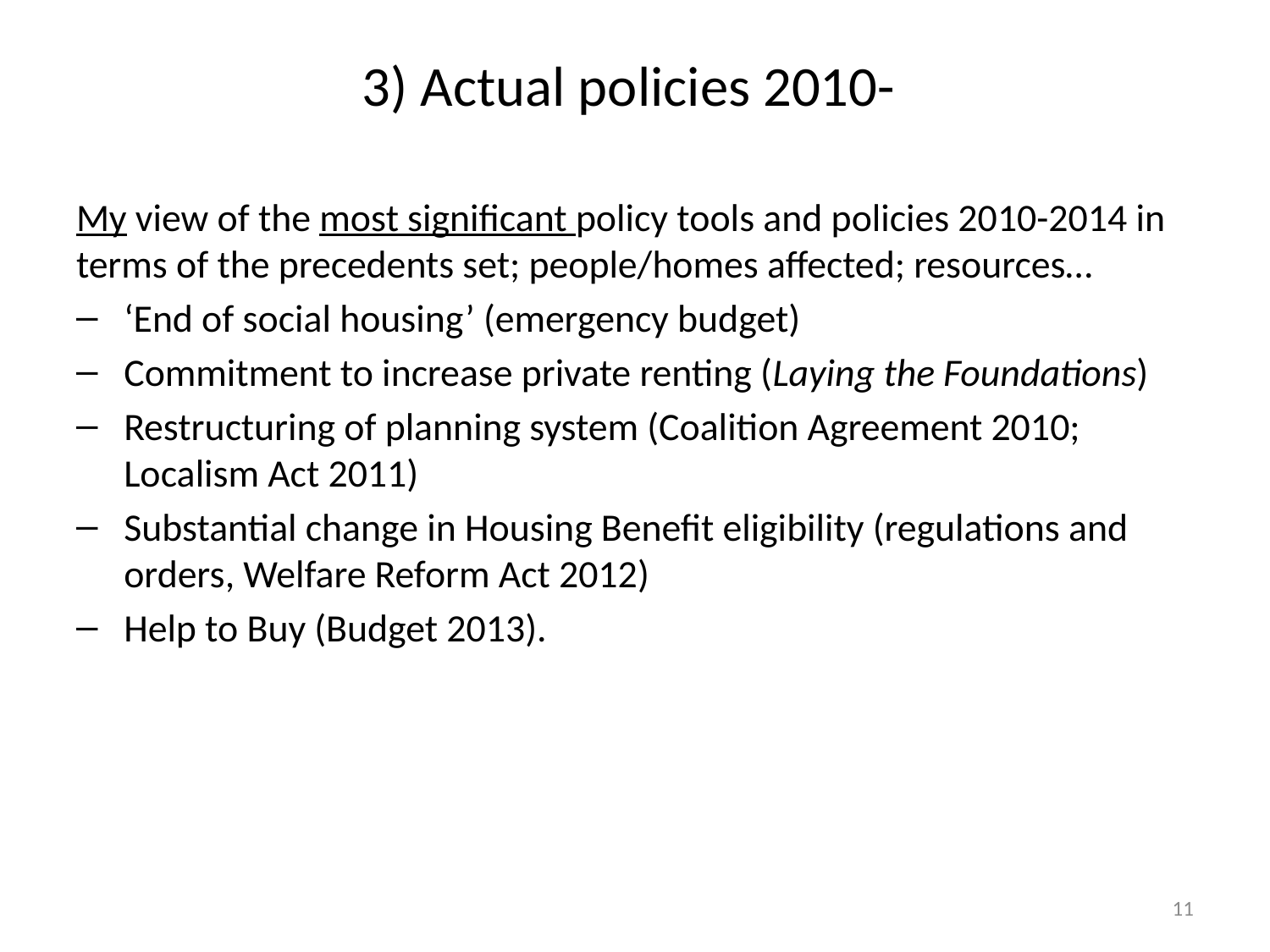

# 3) Actual policies 2010-
My view of the most significant policy tools and policies 2010-2014 in terms of the precedents set; people/homes affected; resources…
‘End of social housing’ (emergency budget)
Commitment to increase private renting (Laying the Foundations)
Restructuring of planning system (Coalition Agreement 2010; Localism Act 2011)
Substantial change in Housing Benefit eligibility (regulations and orders, Welfare Reform Act 2012)
Help to Buy (Budget 2013).

11